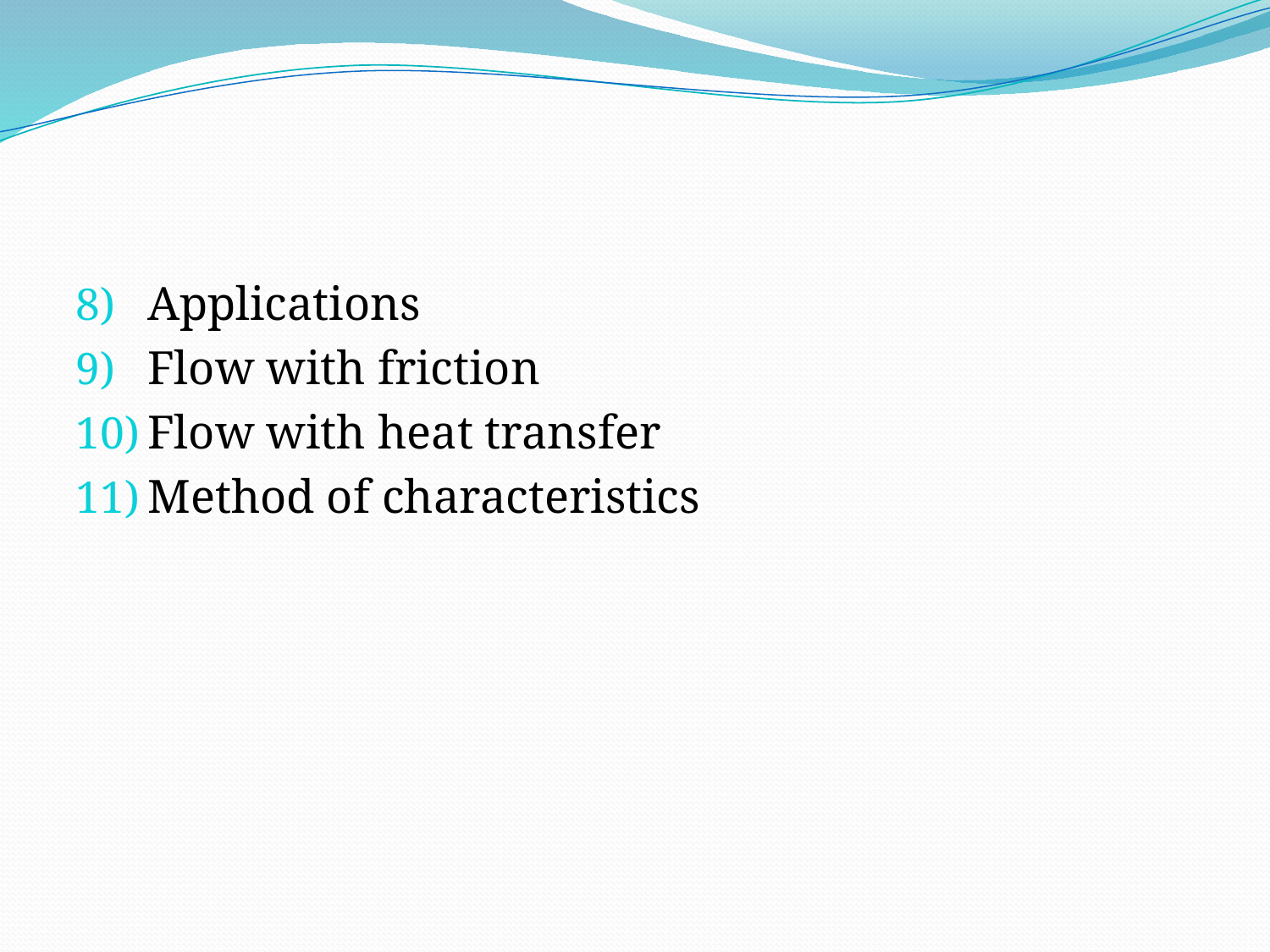

Applications
Flow with friction
Flow with heat transfer
Method of characteristics